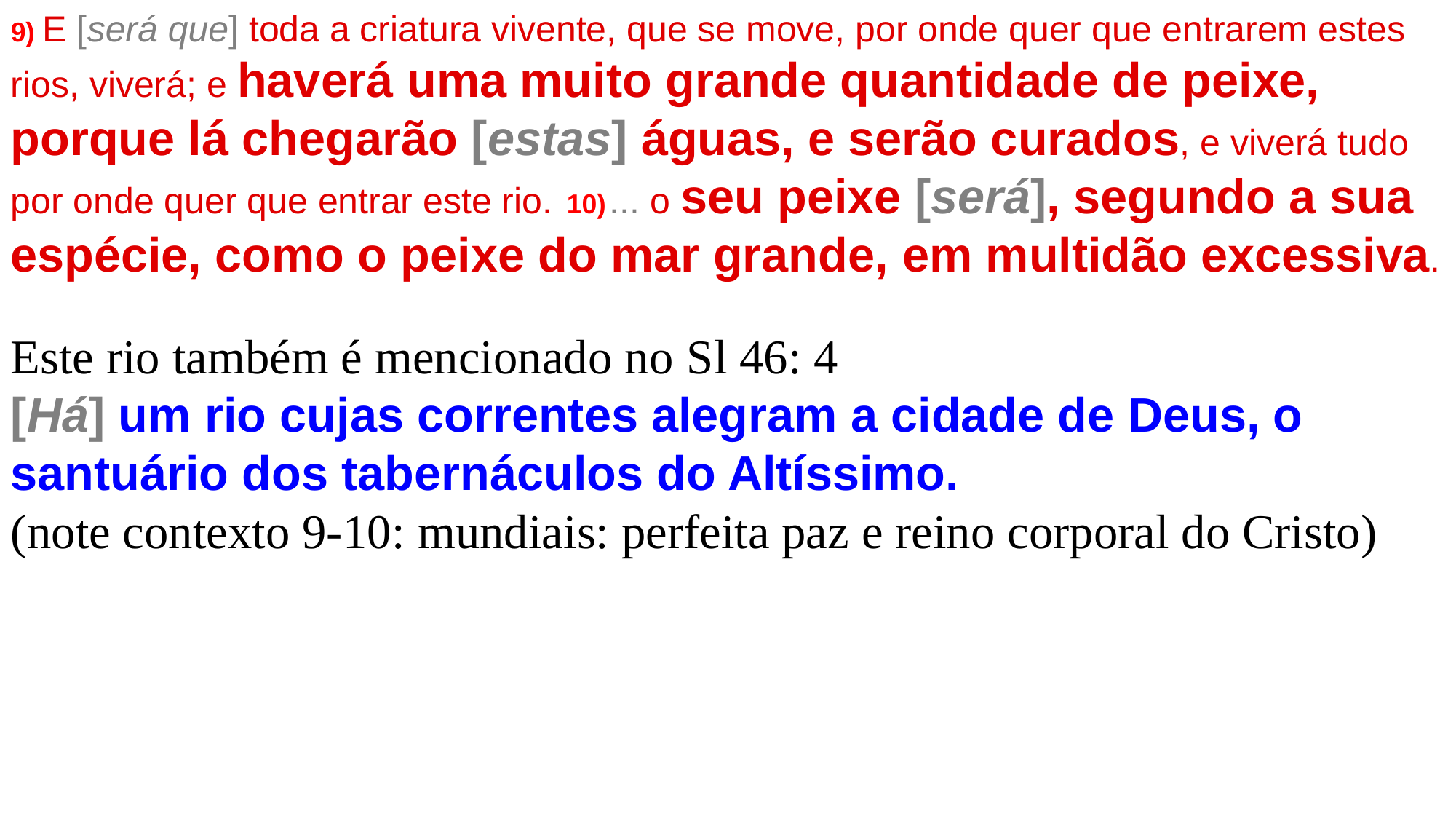

9) E [será que] toda a criatura vivente, que se move, por onde quer que entrarem estes rios, viverá; e haverá uma muito grande quantidade de peixe, porque lá chegarão [estas] águas, e serão curados, e viverá tudo por onde quer que entrar este rio.    10) ... o seu peixe [será], segundo a sua espécie, como o peixe do mar grande, em multidão excessiva.
Este rio também é mencionado no Sl 46: 4
[Há] um rio cujas correntes alegram a cidade de Deus, o santuário dos tabernáculos do Altíssimo.
(note contexto 9-10: mundiais: perfeita paz e reino corporal do Cristo)